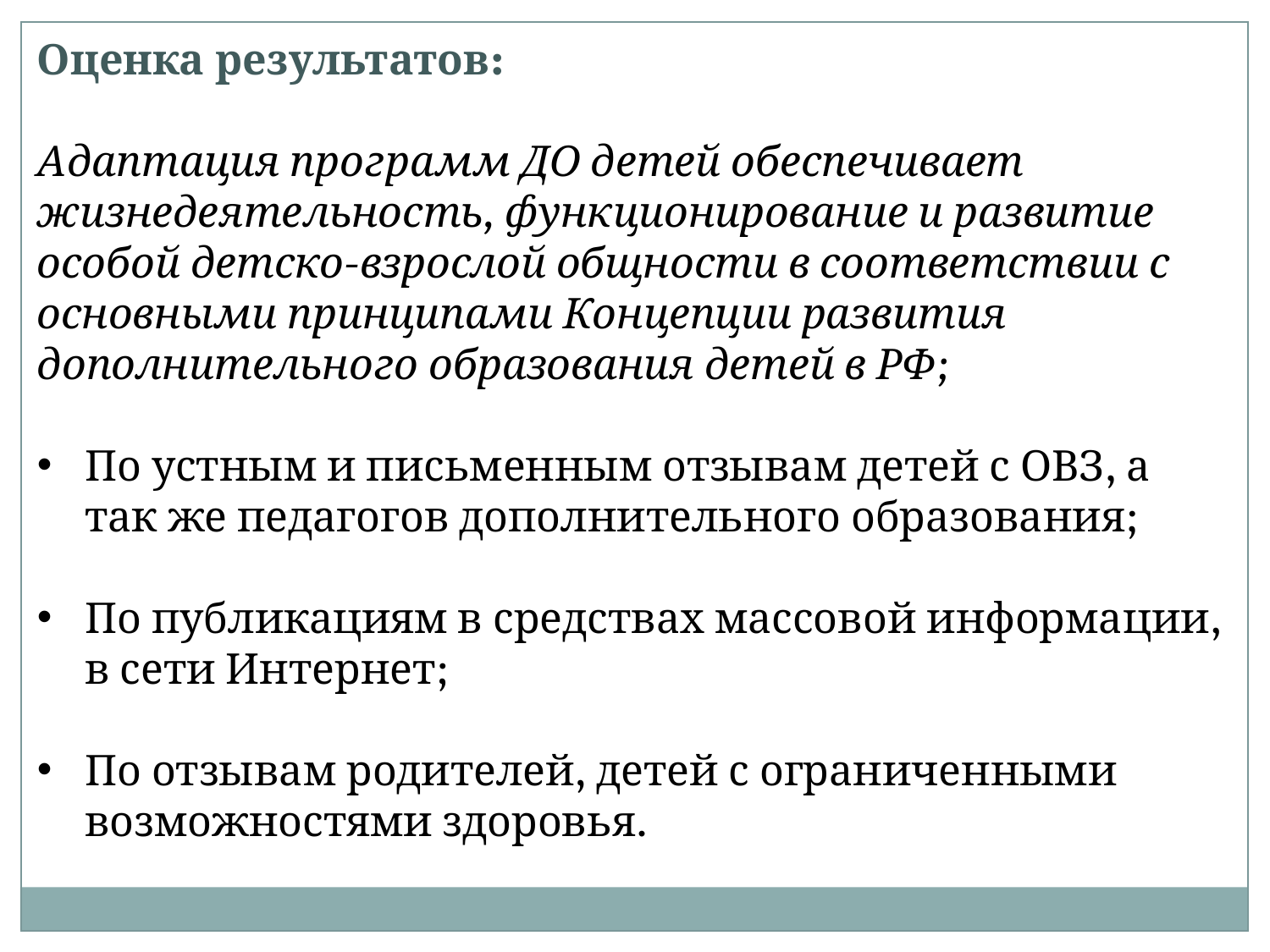

Оценка результатов:

Адаптация программ ДО детей обеспечивает жизнедеятельность, функционирование и развитие особой детско-взрослой общности в соответствии с основными принципами Концепции развития  дополнительного образования детей в РФ;

По устным и письменным отзывам детей с ОВЗ, а так же педагогов дополнительного образования;

По публикациям в средствах массовой информации, в сети Интернет;

По отзывам родителей, детей с ограниченными возможностями здоровья.